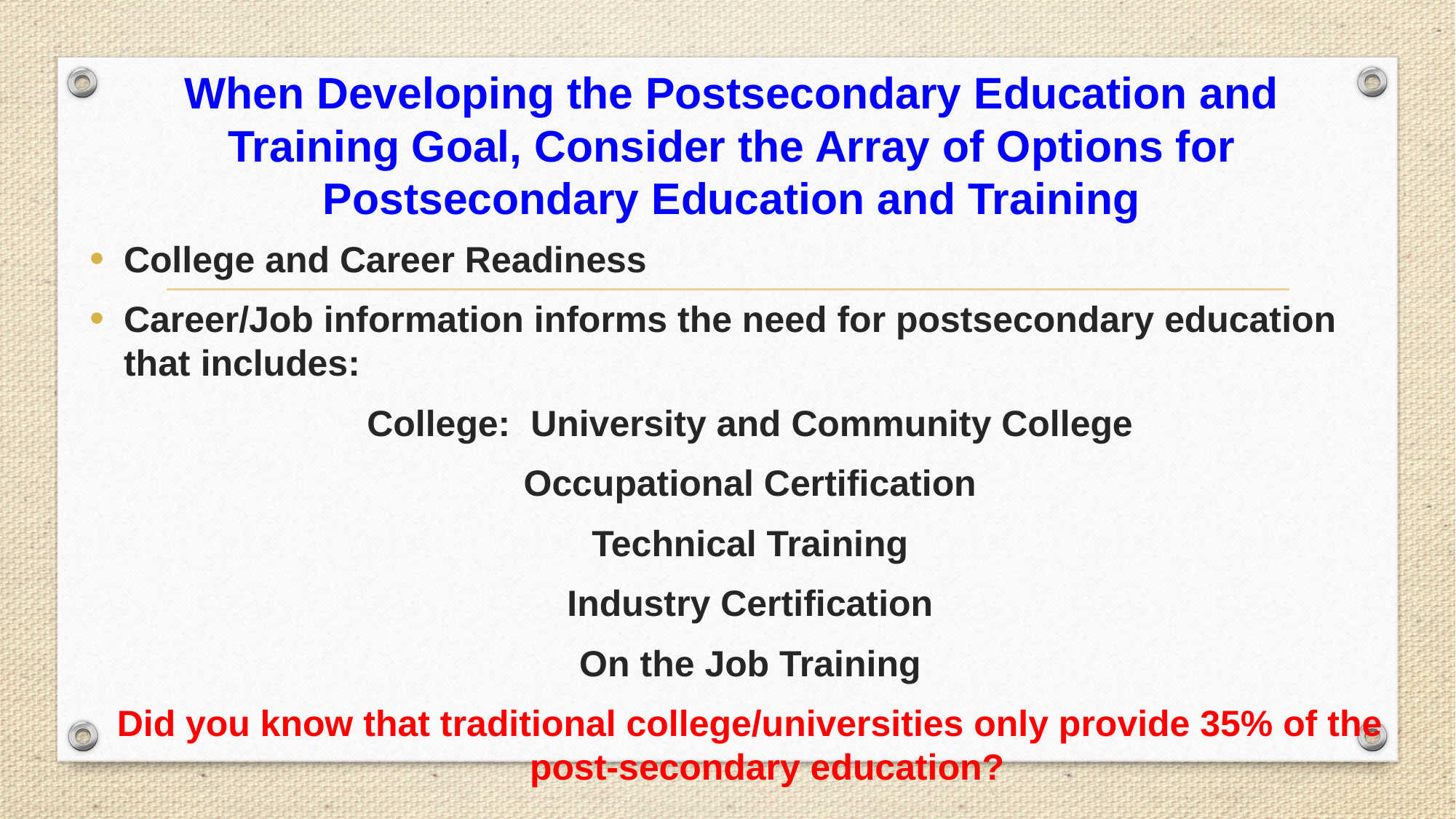

# When Developing the Postsecondary Education and Training Goal, Consider the Array of Options for Postsecondary Education and Training
College and Career Readiness
Career/Job information informs the need for postsecondary education that includes:
College:  University and Community College
Occupational Certification
Technical Training
Industry Certification
On the Job Training
Did you know that traditional college/universities only provide 35% of the post-secondary education?